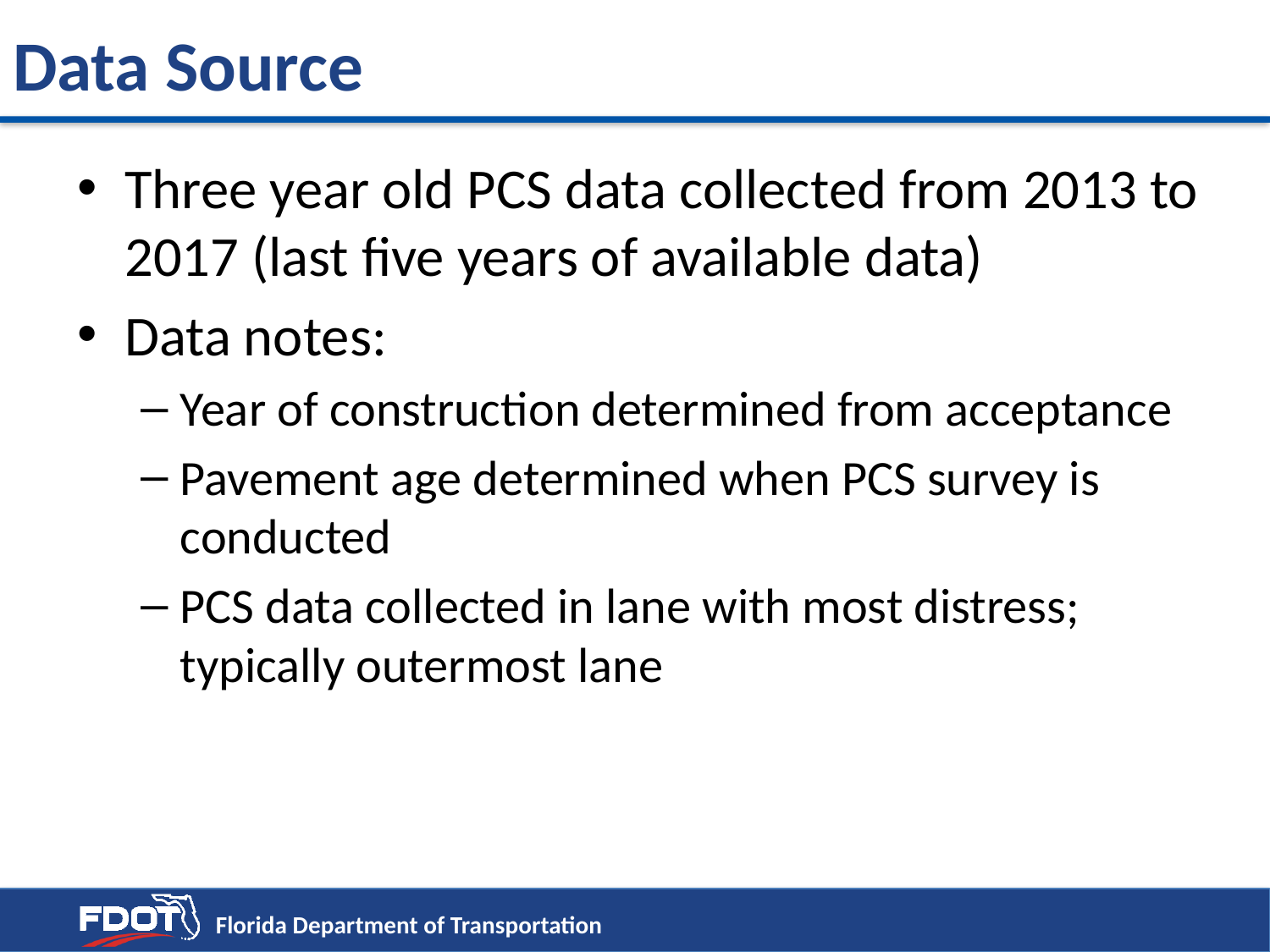

# Data Source
Three year old PCS data collected from 2013 to 2017 (last five years of available data)
Data notes:
Year of construction determined from acceptance
Pavement age determined when PCS survey is conducted
PCS data collected in lane with most distress; typically outermost lane